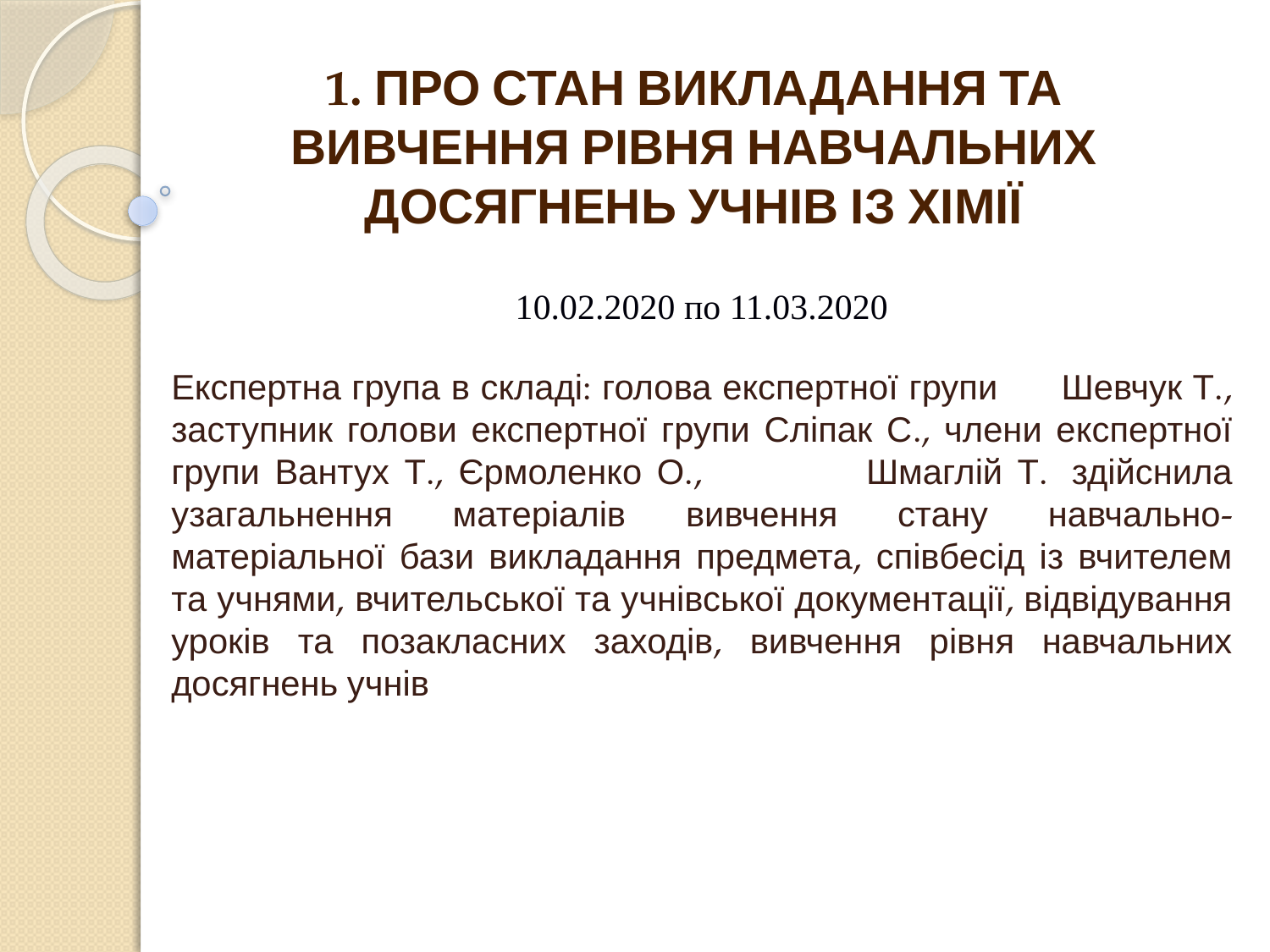

1. ПРО СТАН ВИКЛАДАННЯ ТА ВИВЧЕННЯ РІВНЯ НАВЧАЛЬНИХ ДОСЯГНЕНЬ УЧНІВ ІЗ ХІМІЇ
10.02.2020 по 11.03.2020

Експертна група в складі: голова експертної групи      Шевчук Т., заступник голови експертної групи Сліпак С., члени експертної групи Вантух Т., Єрмоленко О.,           Шмаглій Т.  здійснила узагальнення матеріалів вивчення стану навчально-матеріальної бази викладання предмета, співбесід із вчителем та учнями, вчительської та учнівської документації, відвідування уроків та позакласних заходів, вивчення рівня навчальних досягнень учнів